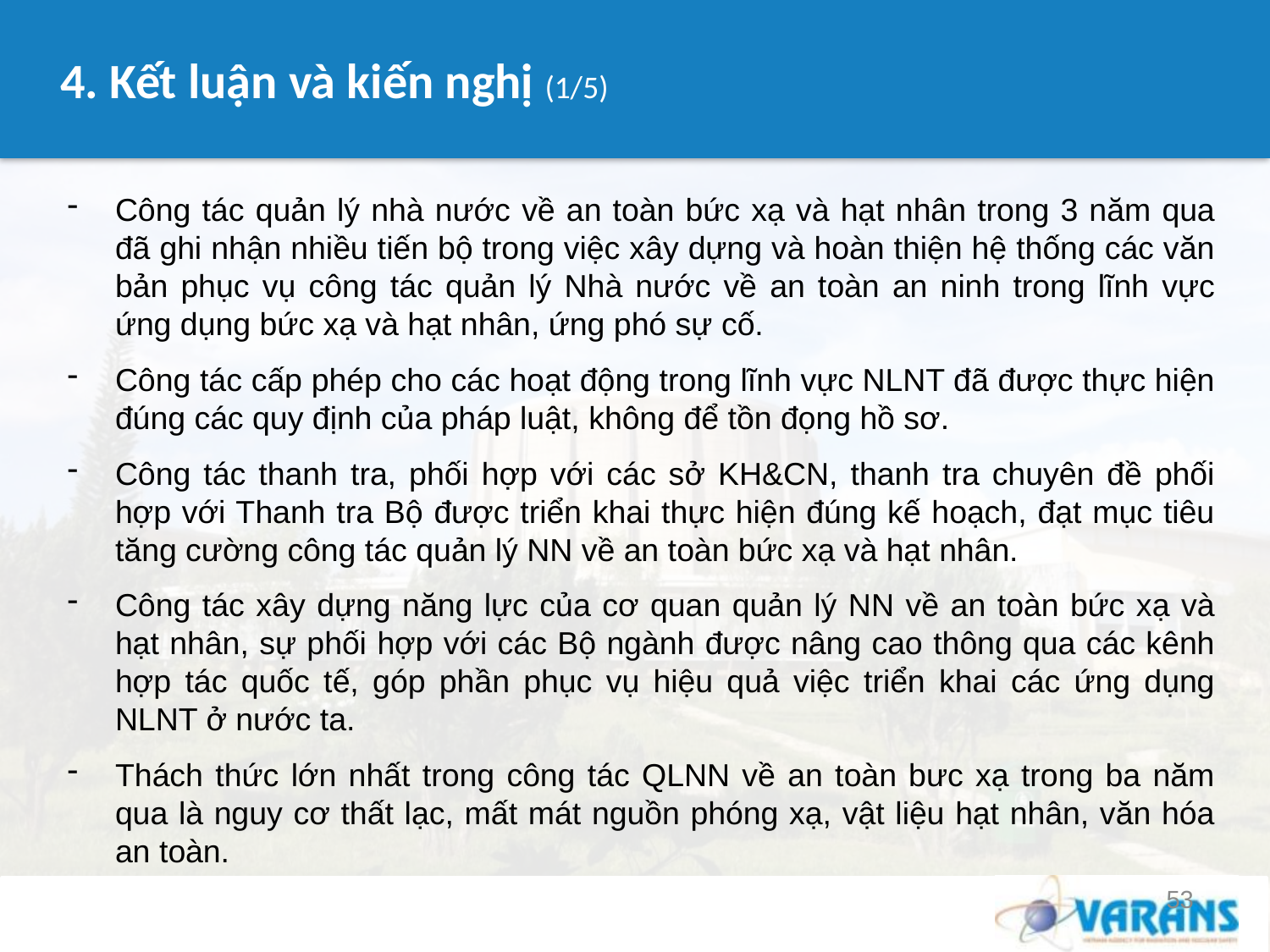

# 4. Kết luận và kiến nghị (1/5)
Công tác quản lý nhà nước về an toàn bức xạ và hạt nhân trong 3 năm qua đã ghi nhận nhiều tiến bộ trong việc xây dựng và hoàn thiện hệ thống các văn bản phục vụ công tác quản lý Nhà nước về an toàn an ninh trong lĩnh vực ứng dụng bức xạ và hạt nhân, ứng phó sự cố.
Công tác cấp phép cho các hoạt động trong lĩnh vực NLNT đã được thực hiện đúng các quy định của pháp luật, không để tồn đọng hồ sơ.
Công tác thanh tra, phối hợp với các sở KH&CN, thanh tra chuyên đề phối hợp với Thanh tra Bộ được triển khai thực hiện đúng kế hoạch, đạt mục tiêu tăng cường công tác quản lý NN về an toàn bức xạ và hạt nhân.
Công tác xây dựng năng lực của cơ quan quản lý NN về an toàn bức xạ và hạt nhân, sự phối hợp với các Bộ ngành được nâng cao thông qua các kênh hợp tác quốc tế, góp phần phục vụ hiệu quả việc triển khai các ứng dụng NLNT ở nước ta.
Thách thức lớn nhất trong công tác QLNN về an toàn bưc xạ trong ba năm qua là nguy cơ thất lạc, mất mát nguồn phóng xạ, vật liệu hạt nhân, văn hóa an toàn.

53